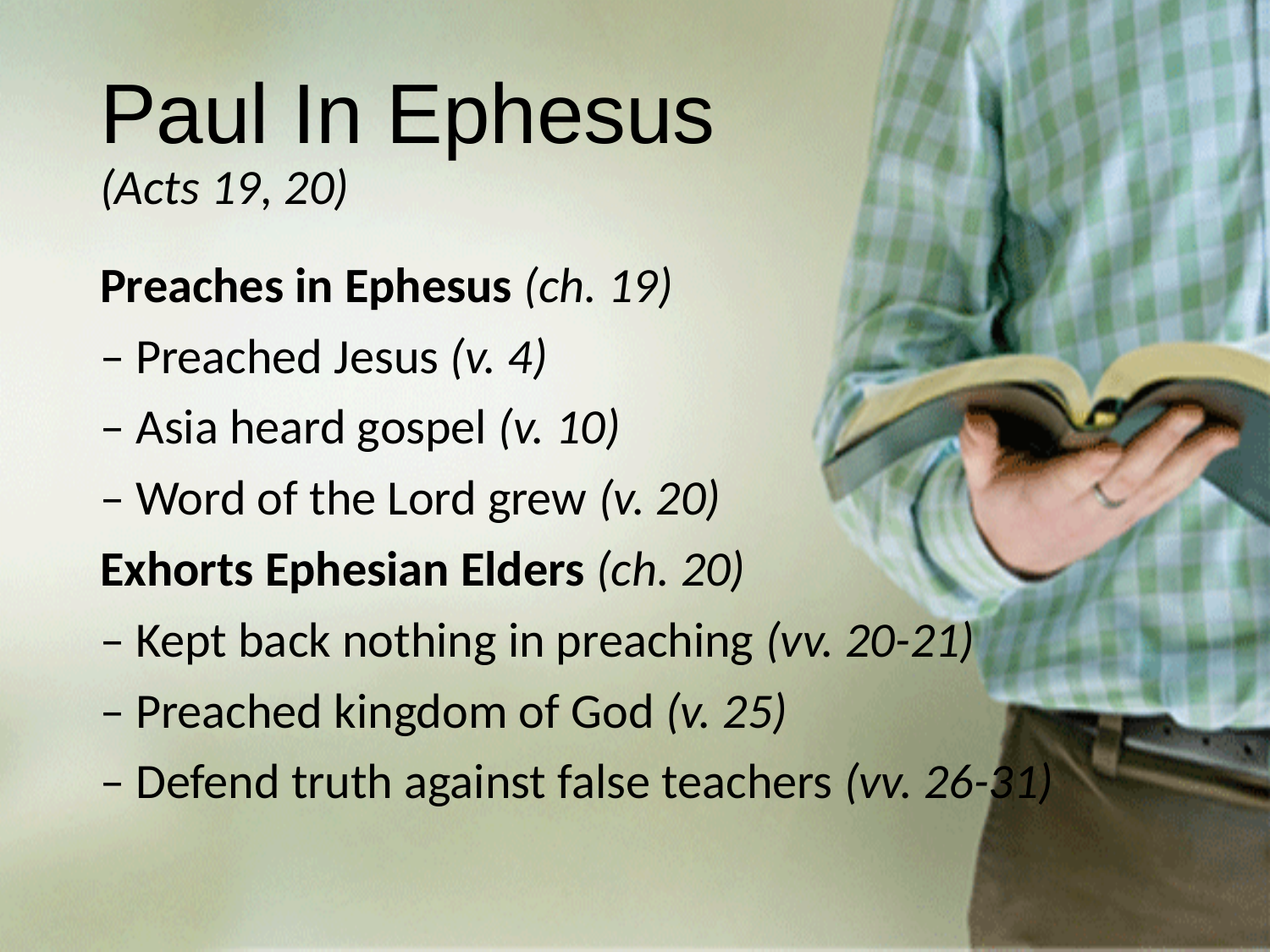

# Paul In Ephesus                 (Acts 19, 20)
Preaches in Ephesus (ch. 19)
– Preached Jesus (v. 4)
– Asia heard gospel (v. 10)
– Word of the Lord grew (v. 20)
Exhorts Ephesian Elders (ch. 20)
– Kept back nothing in preaching (vv. 20-21)
– Preached kingdom of God (v. 25)
– Defend truth against false teachers (vv. 26-31)